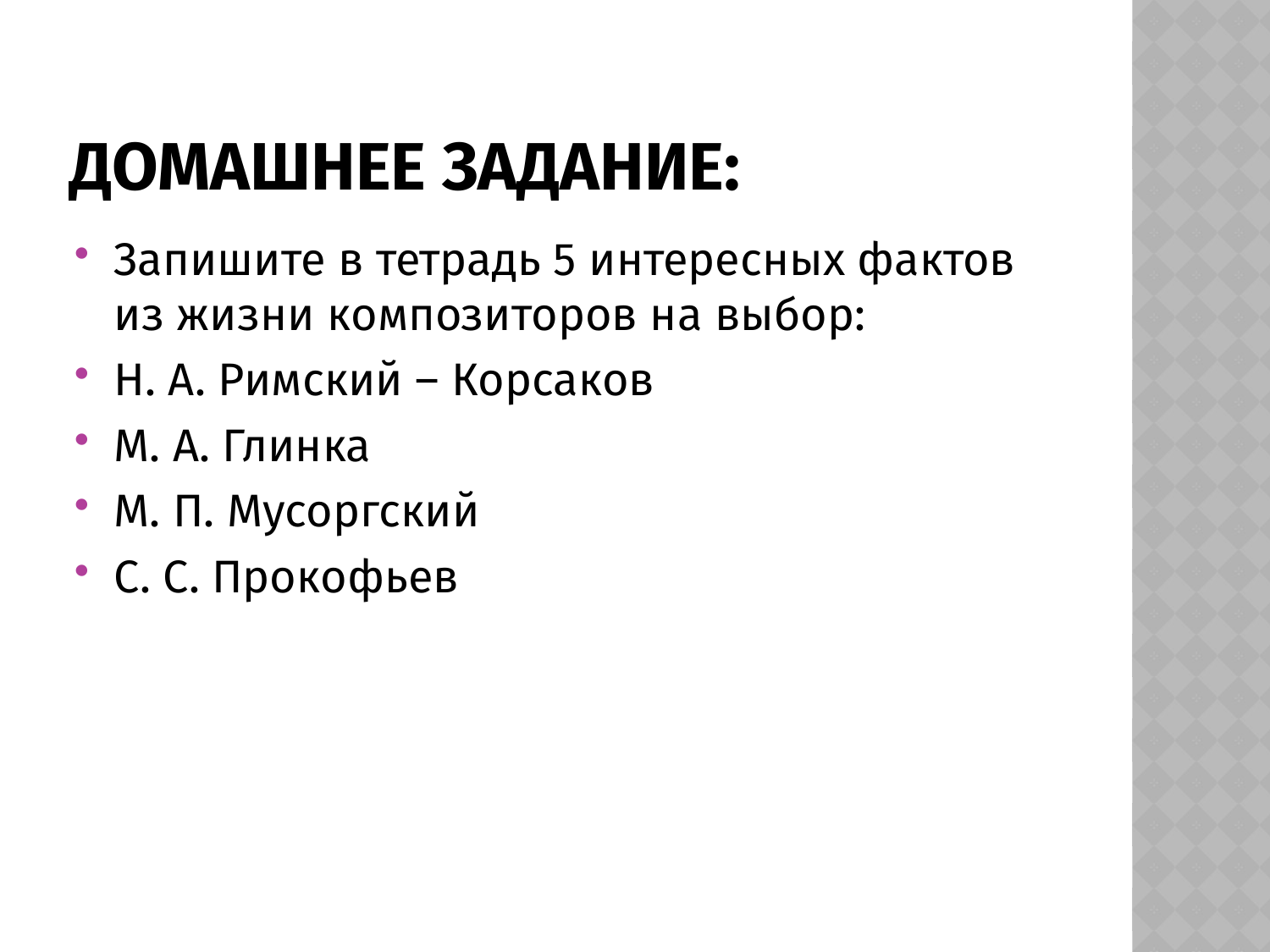

# Домашнее задание:
Запишите в тетрадь 5 интересных фактов из жизни композиторов на выбор:
Н. А. Римский – Корсаков
М. А. Глинка
М. П. Мусоргский
С. С. Прокофьев